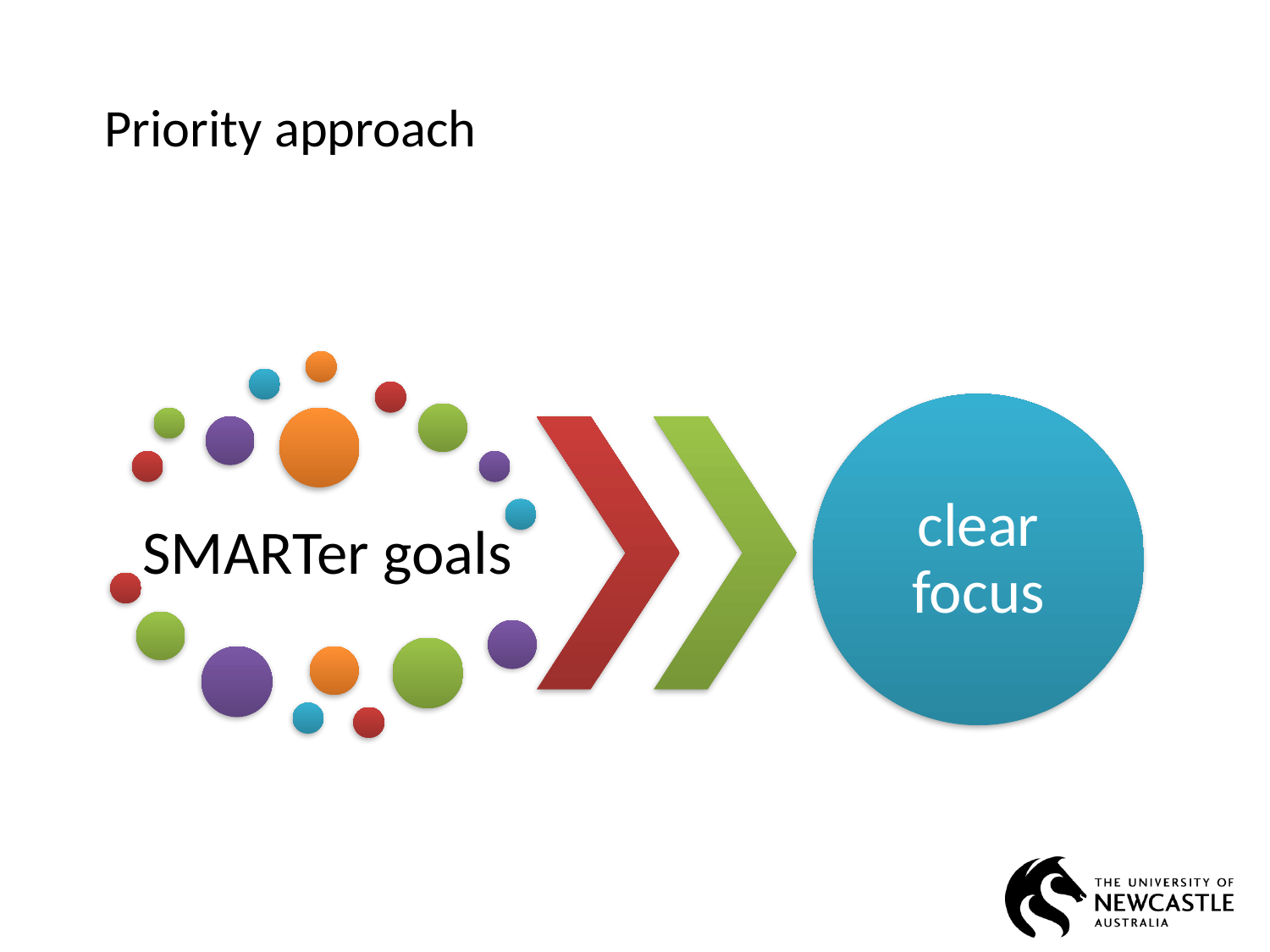

# Priority approach
SMARTer goals
clear focus